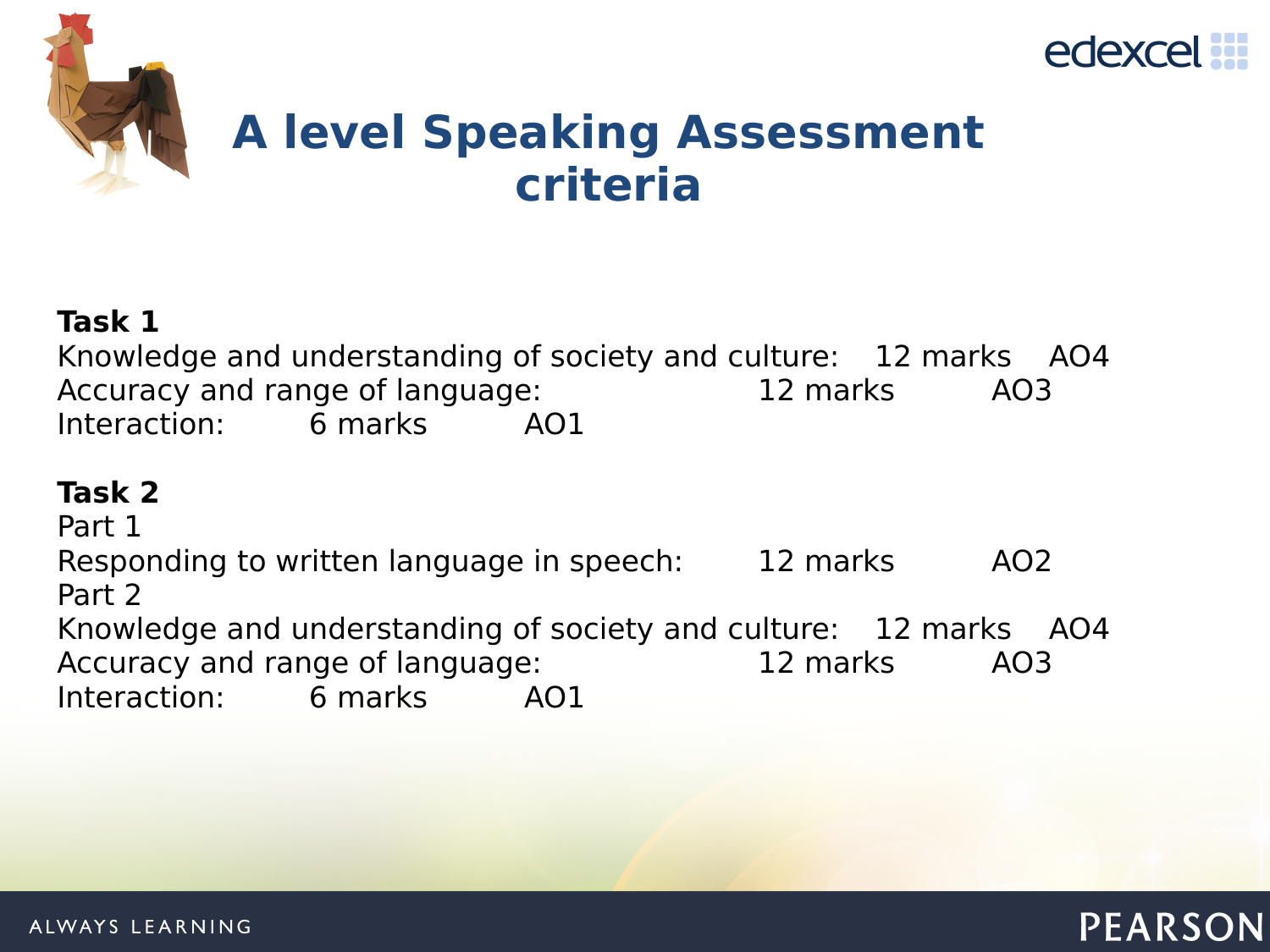

# A level Speaking Assessment criteria
Task 1
Knowledge and understanding of society and culture:	12 marks    AO4
Accuracy and range of language: 						12 marks 	AO3
Interaction: 											  6 marks 	AO1

Task 2
Part 1
Responding to written language in speech:				12 marks 	AO2
Part 2
Knowledge and understanding of society and culture:	12 marks    AO4
Accuracy and range of language: 						12 marks 	AO3
Interaction: 											  6 marks 	AO1